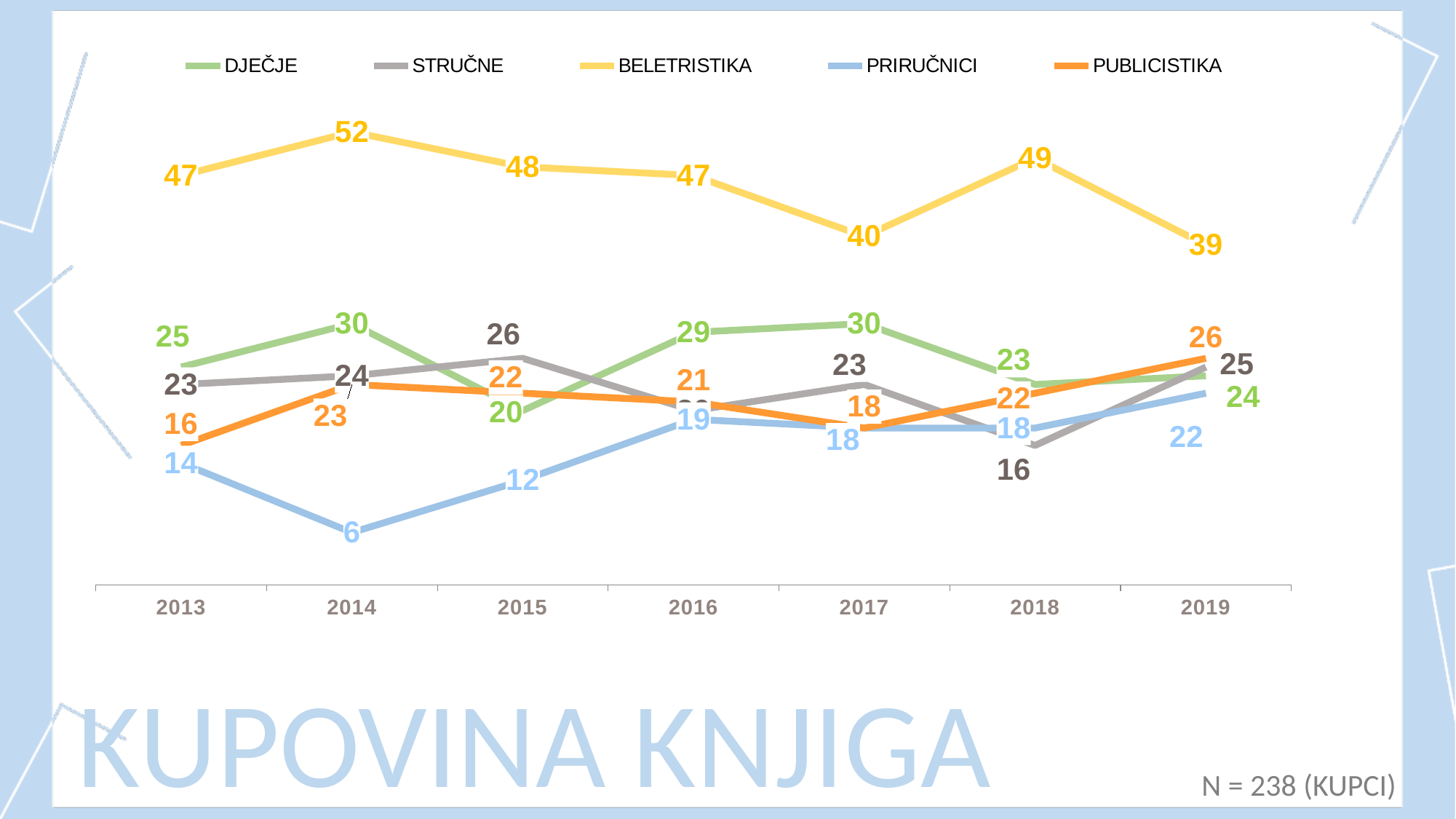

### Chart

| Category | BELETRISTIKA | DJEČJE | STRUČNE | PRIRUČNICI | PUBLICISTIKA |
|---|---|---|---|---|---|
| 2013 | 47.0 | 25.0 | 23.0 | 14.0 | 16.0 |
| 2014 | 52.0 | 30.0 | 24.0 | 6.0 | 23.0 |
| 2015 | 48.0 | 20.0 | 26.0 | 12.0 | 22.0 |
| 2016 | 47.0 | 29.0 | 20.0 | 19.0 | 21.0 |
| 2017 | 40.0 | 30.0 | 23.0 | 18.0 | 18.0 |
| 2018 | 49.0 | 23.0 | 16.0 | 18.0 | 22.0 |
| 2019 | 39.0 | 24.0 | 25.0 | 22.0 | 26.0 |
KUPOVINA KNJIGA

N = 238 (KUPCI)